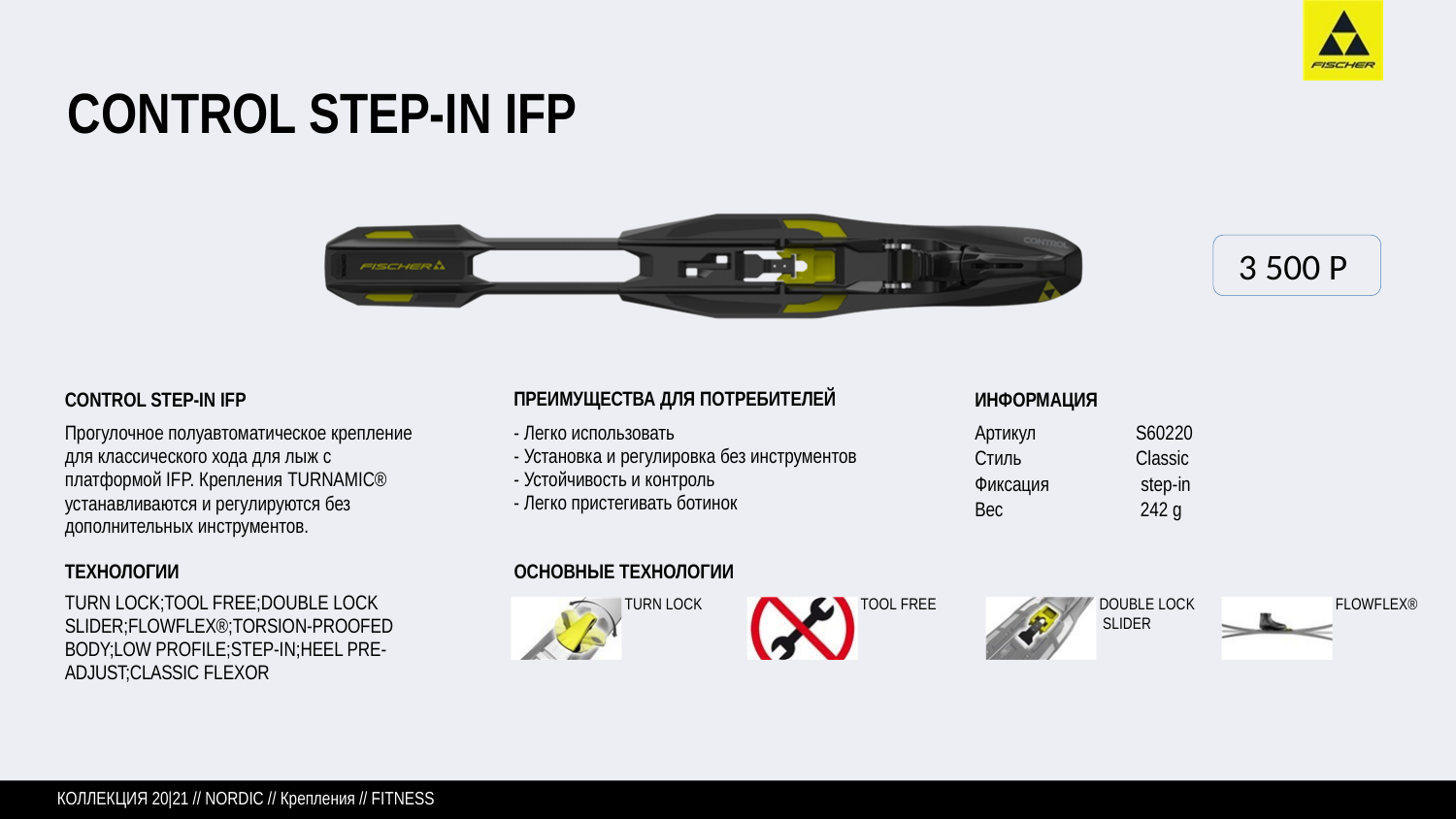

# CONTROL STEP-IN IFP

3 500 P
CONTROL STEP-IN IFP
Прогулочное полуавтоматическое крепление для классического хода для лыж с платформой IFP. Крепления TURNAMIC® устанавливаются и регулируются без дополнительных инструментов.
.
ПРЕИМУЩЕСТВА ДЛЯ ПОТРЕБИТЕЛЕЙ
- Легко использовать
- Установка и регулировка без инструментов
- Устойчивость и контроль
- Легко пристегивать ботинок
ИНФОРМАЦИЯ
Артикул  Стиль  Фиксация
Вес
S60220
Classic  step-in  242 g
ОСНОВНЫЕ ТЕХНОЛОГИИ
TURN LOCK
ТЕХНОЛОГИИ
TURN LOCK;TOOL FREE;DOUBLE LOCK  SLIDER;FLOWFLEX®;TORSION-PROOFED  BODY;LOW PROFILE;STEP-IN;HEEL PRE-  ADJUST;CLASSIC FLEXOR
TOOL FREE
DOUBLE LOCK  SLIDER
FLOWFLEX®

КОЛЛЕКЦИЯ 20|21 // NORDIC // Крепления // FITNESS